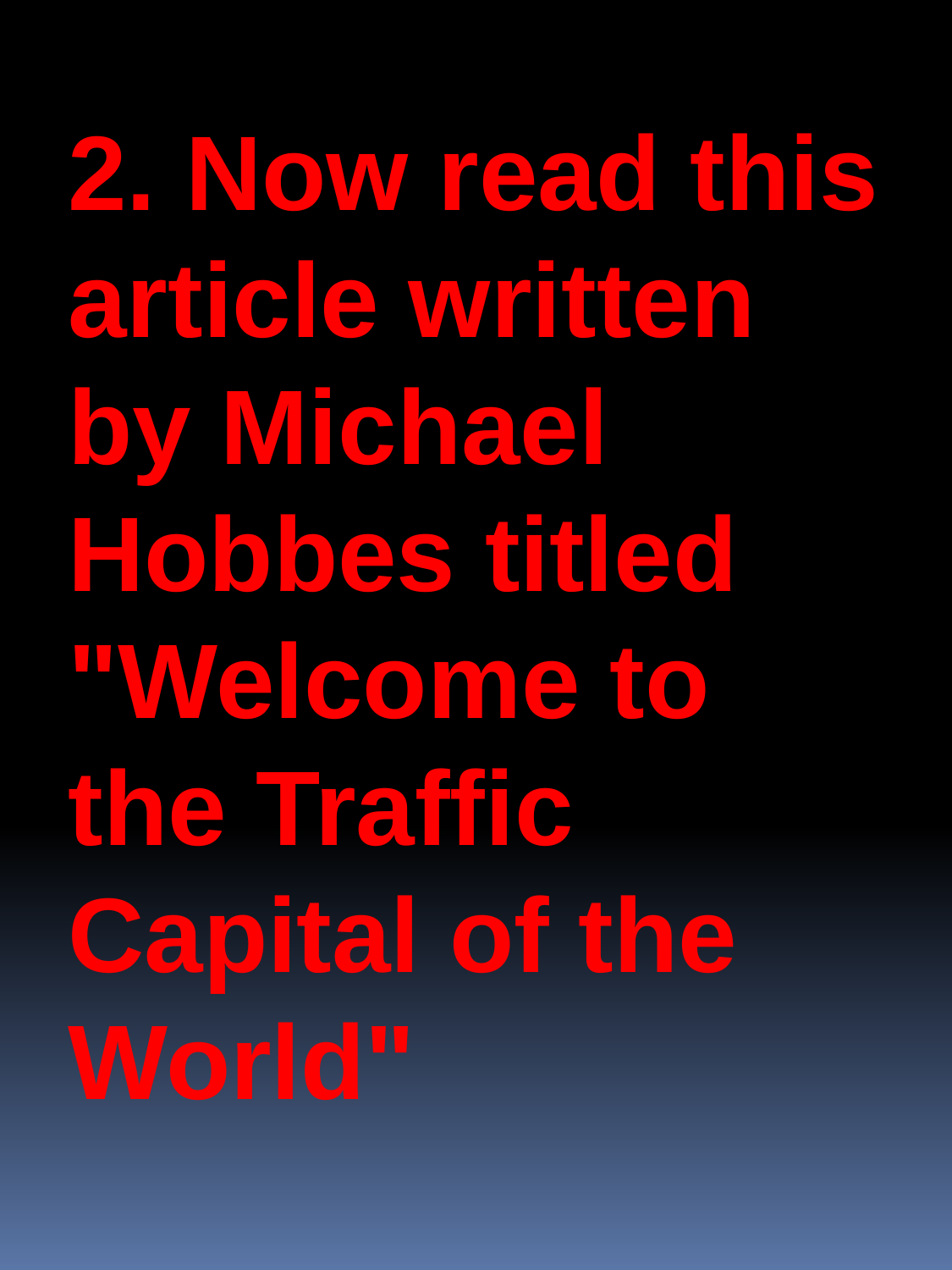

2. Now read this article written by Michael Hobbes titled "Welcome to the Traffic
Capital of the World"